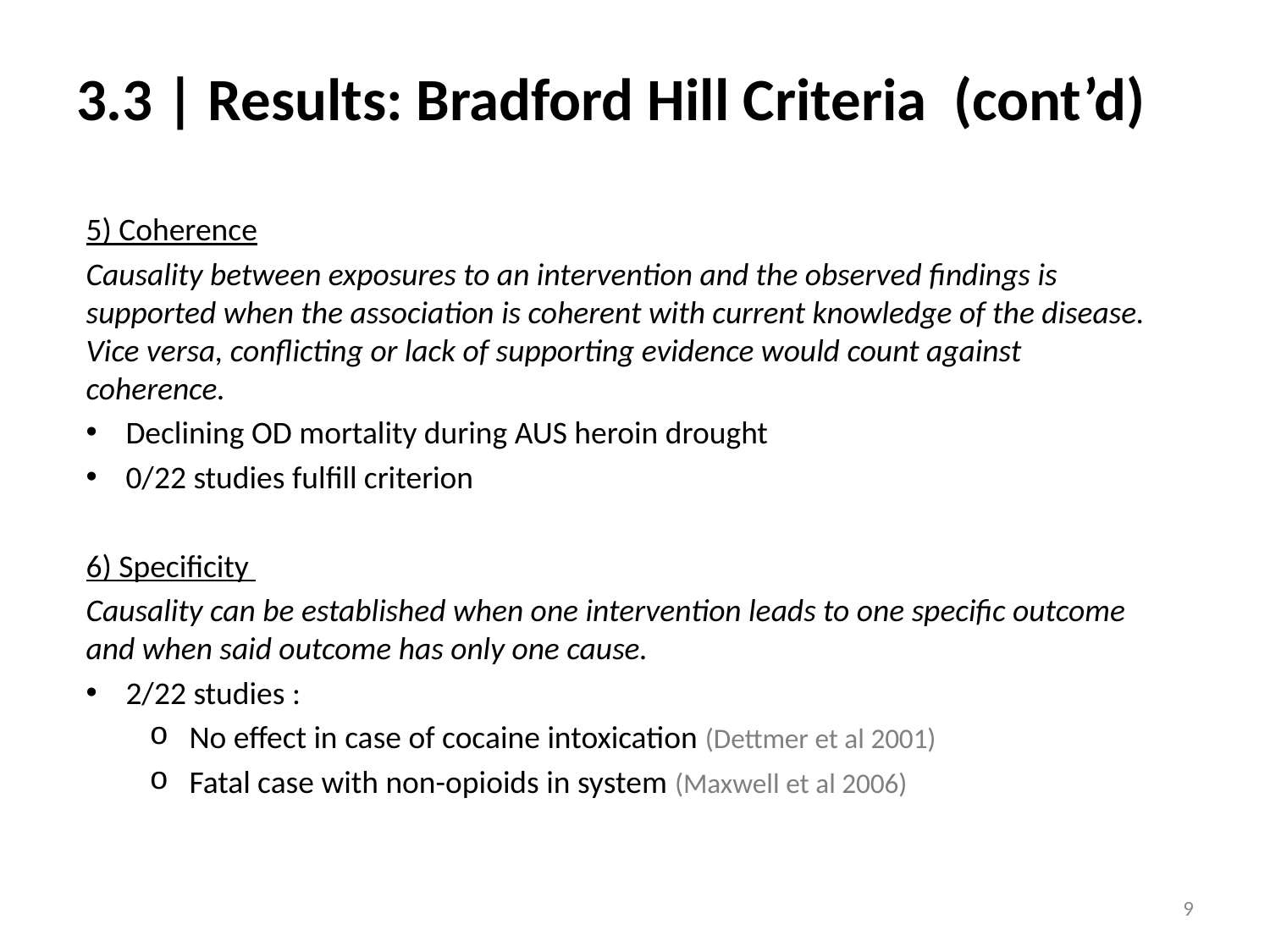

# 3.3 | Results: Bradford Hill Criteria  (cont’d)
5) Coherence
Causality between exposures to an intervention and the observed findings is supported when the association is coherent with current knowledge of the disease. Vice versa, conflicting or lack of supporting evidence would count against coherence.
Declining OD mortality during AUS heroin drought
0/22 studies fulfill criterion

6) Specificity
Causality can be established when one intervention leads to one specific outcome and when said outcome has only one cause.
2/22 studies :
No effect in case of cocaine intoxication (Dettmer et al 2001)
Fatal case with non-opioids in system (Maxwell et al 2006)
9